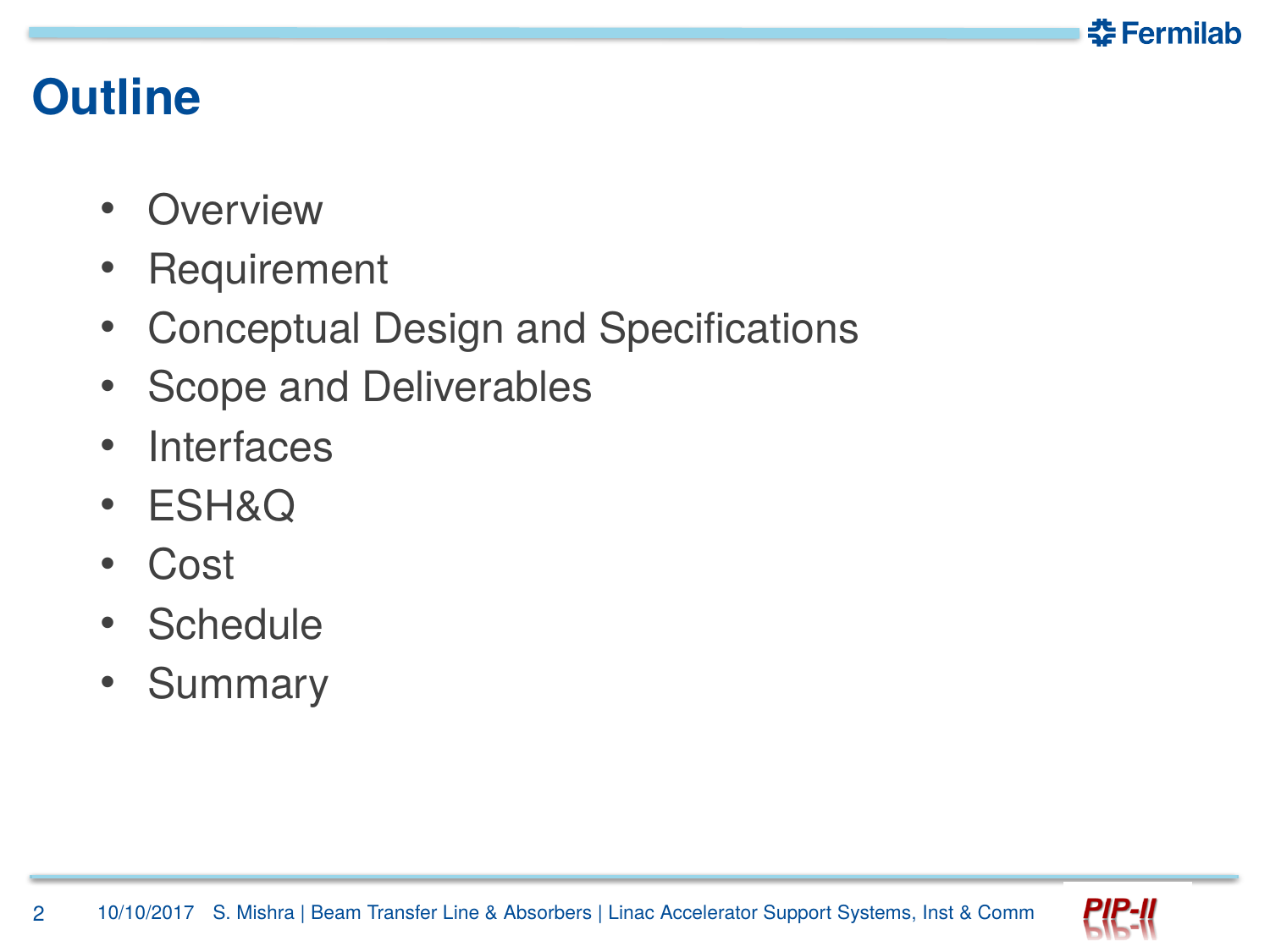

# Outline
Overview
Requirement
Conceptual Design and Specifications
Scope and Deliverables
Interfaces
ESH&Q
Cost
Schedule
Summary